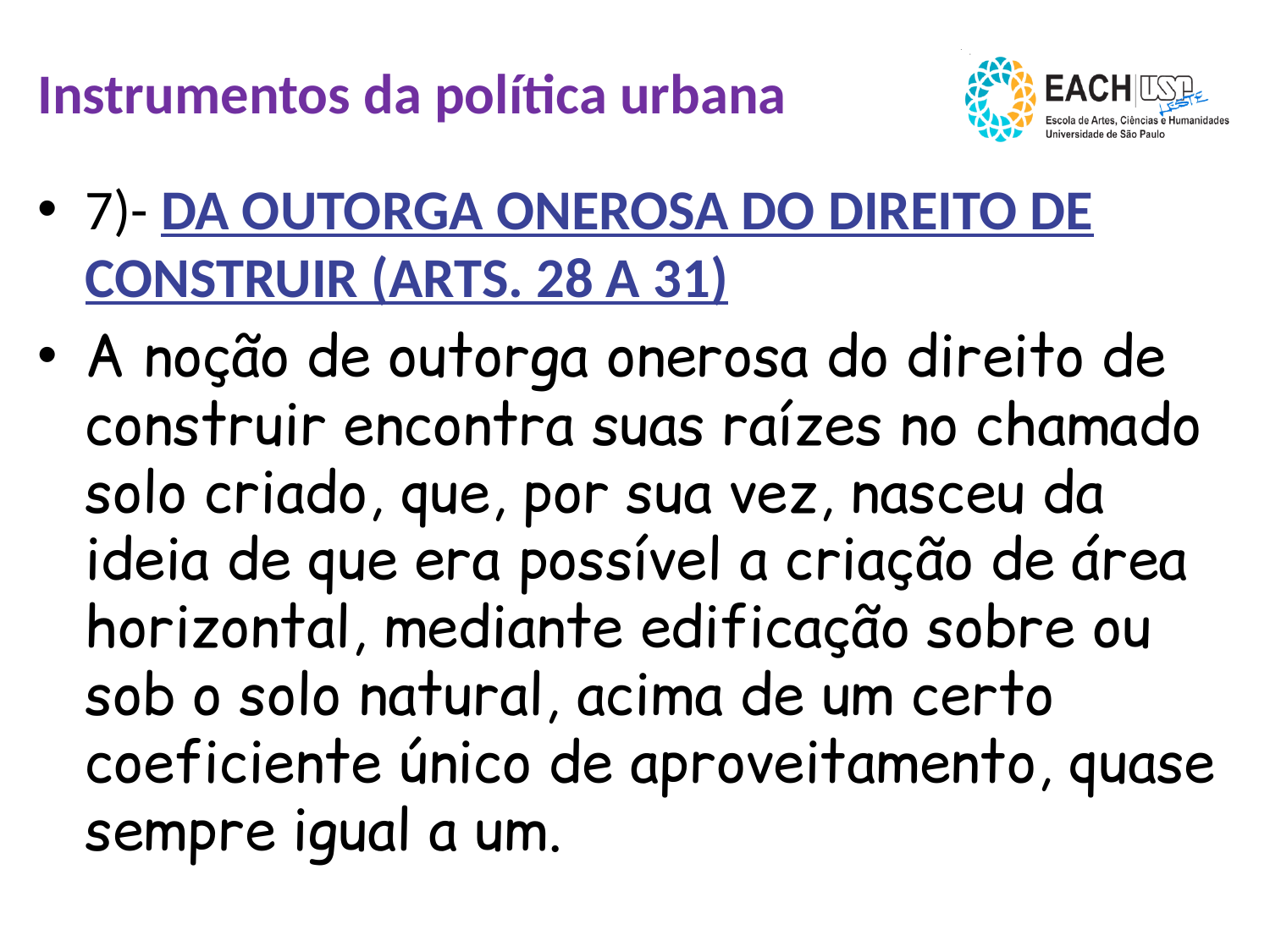

# Instrumentos da política urbana
7)- DA OUTORGA ONEROSA DO DIREITO DE CONSTRUIR (ARTS. 28 A 31)
A noção de outorga onerosa do direito de construir encontra suas raízes no chamado solo criado, que, por sua vez, nasceu da ideia de que era possível a criação de área horizontal, mediante edificação sobre ou sob o solo natural, acima de um certo coeficiente único de aproveitamento, quase sempre igual a um.